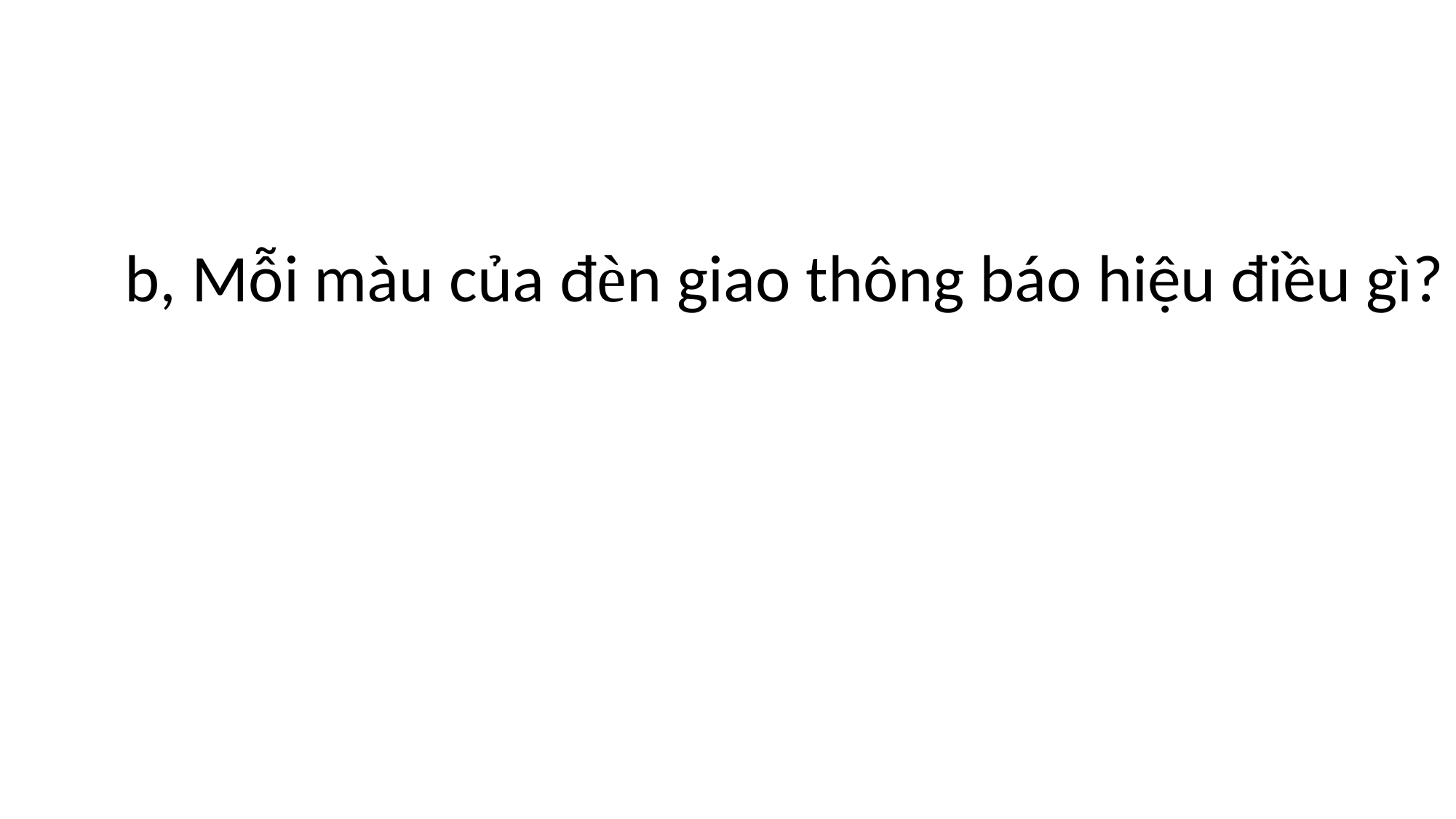

b, Mỗi màu của đèn giao thông báo hiệu điều gì?